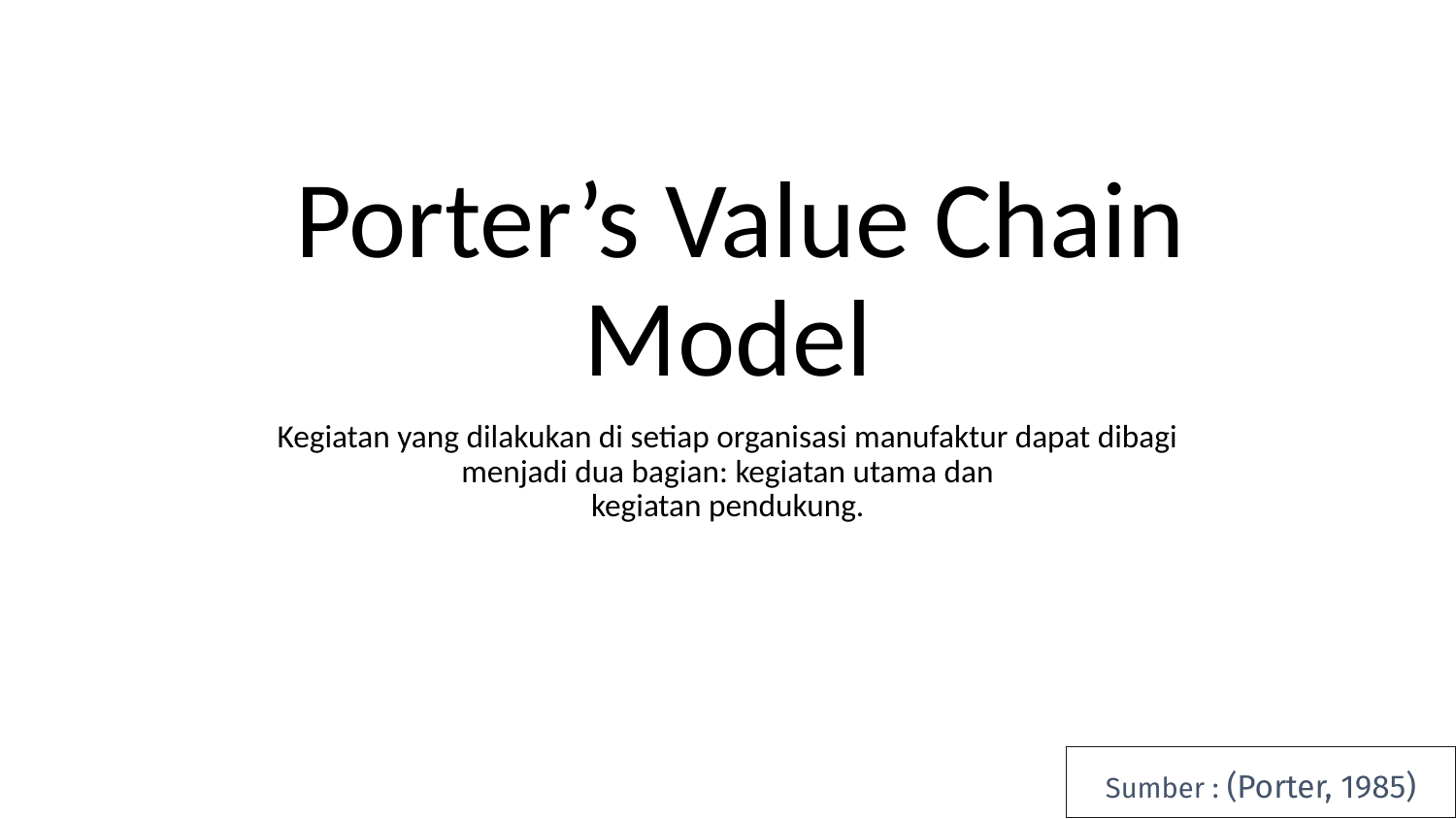

# Porter’s Value Chain Model
Kegiatan yang dilakukan di setiap organisasi manufaktur dapat dibagi menjadi dua bagian: kegiatan utama dan
kegiatan pendukung.
Sumber : (Porter, 1985)